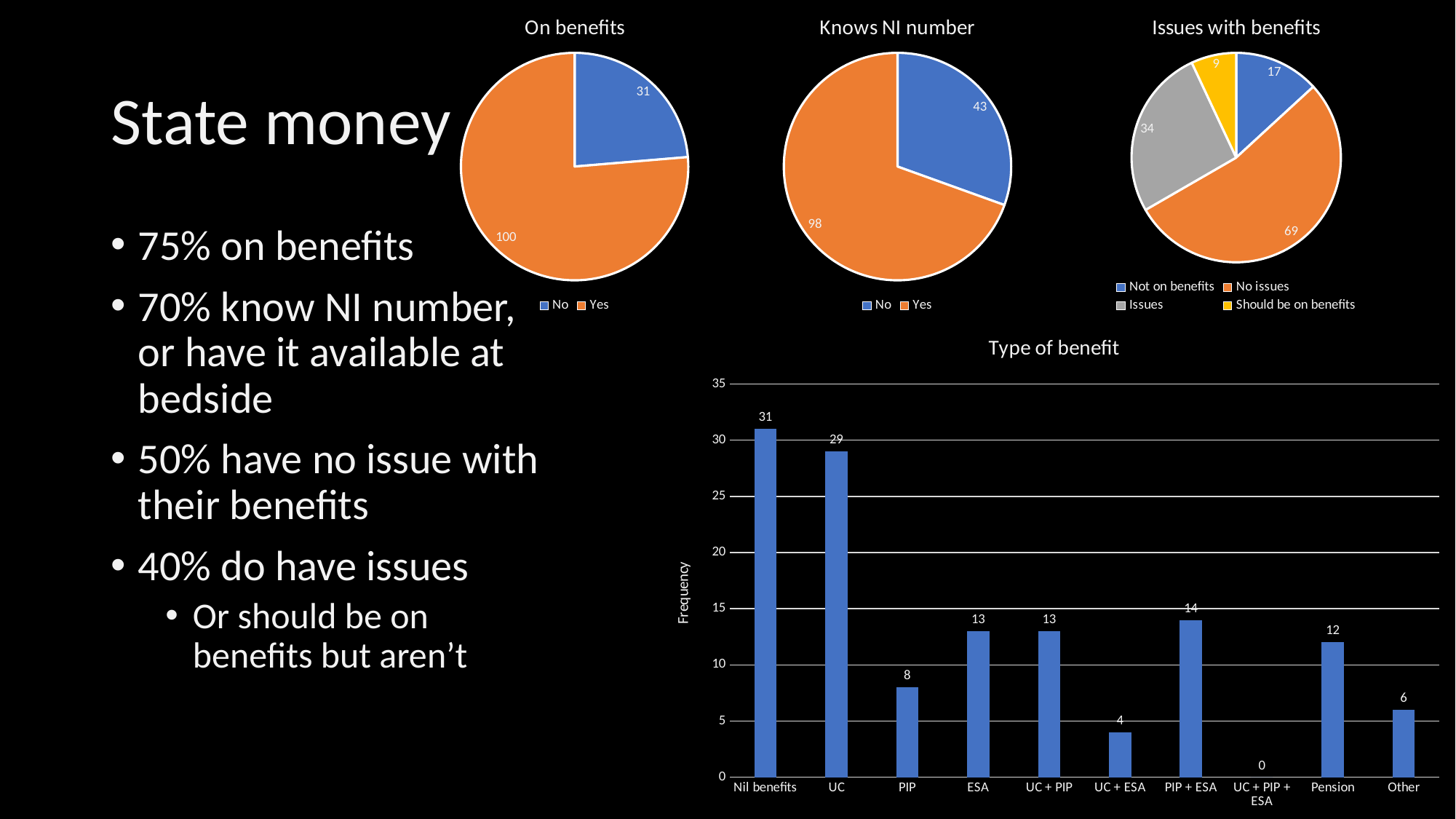

### Chart:

| Category | On benefits |
|---|---|
| No | 31.0 |
| Yes | 100.0 |

### Chart:

| Category | Issues with benefits |
|---|---|
| Not on benefits | 17.0 |
| No issues | 69.0 |
| Issues | 34.0 |
| Should be on benefits | 9.0 |

### Chart: Knows NI number

| Category |  |
|---|---|
| No | 43.0 |
| Yes | 98.0 |
# State money
75% on benefits
70% know NI number, or have it available at bedside
50% have no issue with their benefits
40% do have issues
Or should be on benefits but aren’t

### Chart:

| Category | Type of benefit |
|---|---|
| Nil benefits | 31.0 |
| UC | 29.0 |
| PIP | 8.0 |
| ESA | 13.0 |
| UC + PIP | 13.0 |
| UC + ESA | 4.0 |
| PIP + ESA | 14.0 |
| UC + PIP + ESA | 0.0 |
| Pension | 12.0 |
| Other | 6.0 |